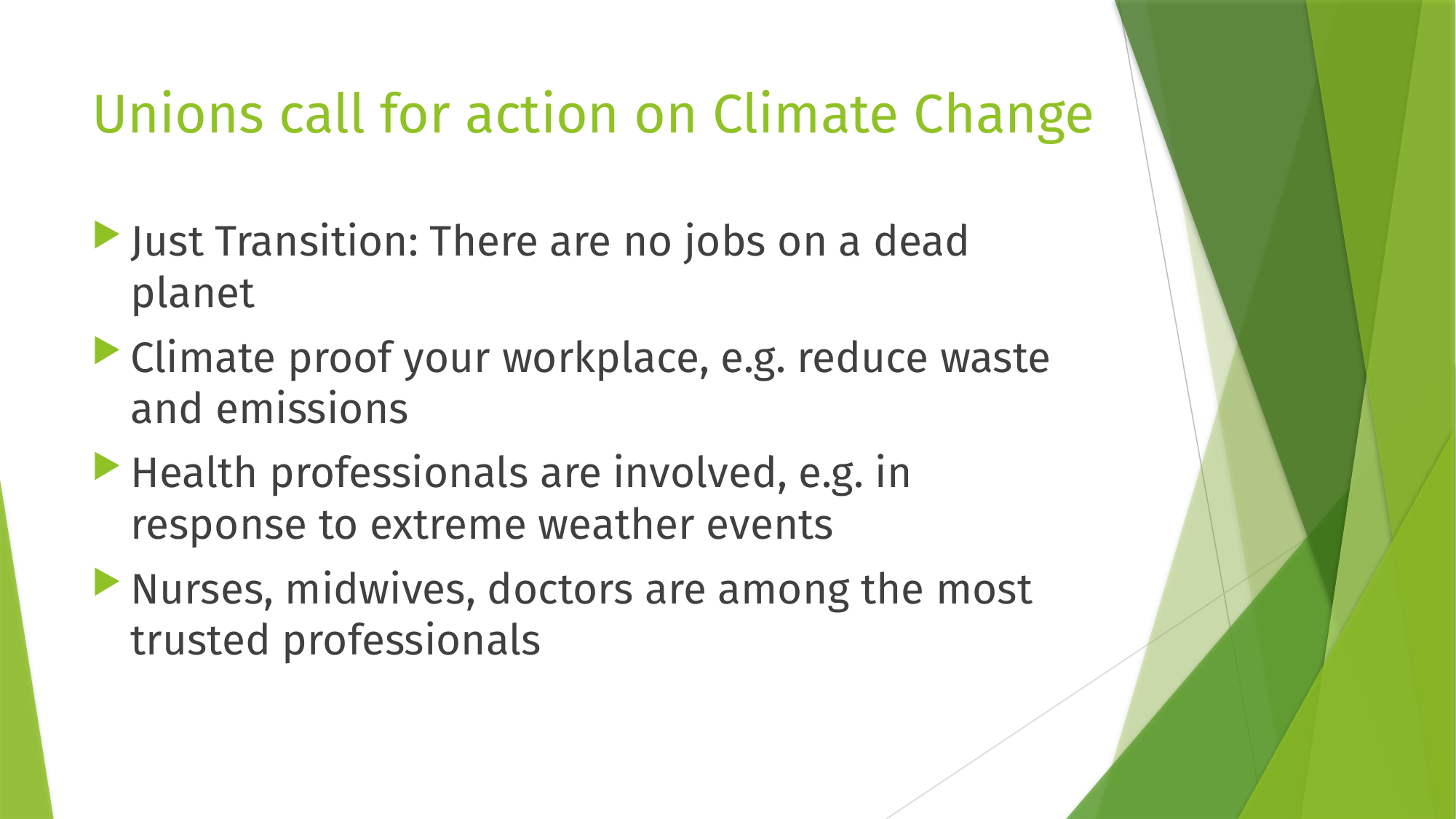

# Unions call for action on Climate Change
Just Transition: There are no jobs on a dead planet
Climate proof your workplace, e.g. reduce waste and emissions
Health professionals are involved, e.g. in response to extreme weather events
Nurses, midwives, doctors are among the most trusted professionals